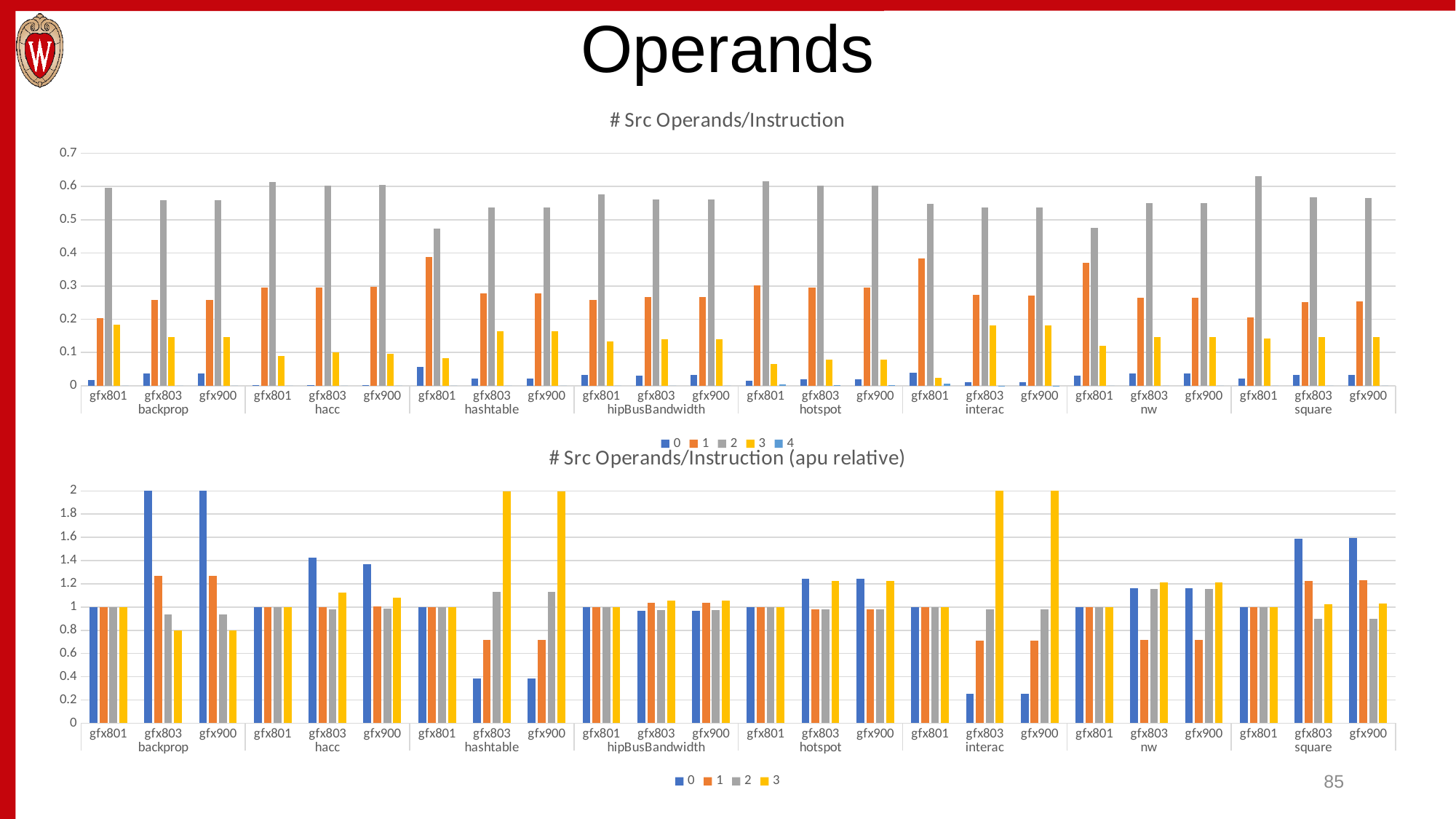

# Operands

### Chart: # Src Operands/Instruction

| Category |  |  |  |  |  |
|---|---|---|---|---|---|
| gfx801 | 0.01717755071819932 | 0.20361320894417295 | 0.5952909817858729 | 0.18391825855175478 | 0.0 |
| gfx803 | 0.036058992511749224 | 0.25846484849213314 | 0.5583554695481808 | 0.14712068944793683 | 0.0 |
| gfx900 | 0.036058992511749224 | 0.25846484849213314 | 0.5583554695481808 | 0.14712068944793683 | 0.0 |
| gfx801 | 0.0014231180745878237 | 0.29534433371702734 | 0.6142398151610968 | 0.08899273304728798 | 0.0 |
| gfx803 | 0.0020325371427180805 | 0.29557548398087197 | 0.6021118722850225 | 0.10028010659138752 | 0.0 |
| gfx900 | 0.0019500459493585769 | 0.29702664689225433 | 0.6048131019179187 | 0.0962102052404683 | 0.0 |
| gfx801 | 0.0558126871766948 | 0.38851075415191944 | 0.4729104274435067 | 0.08276613122787911 | 0.0 |
| gfx803 | 0.021583564173591873 | 0.2774890406906382 | 0.5358553191870837 | 0.16507207594868623 | 0.0 |
| gfx900 | 0.021583564173591873 | 0.2775248993715766 | 0.5358194605061453 | 0.16507207594868623 | 0.0 |
| gfx801 | 0.03229436255204231 | 0.2577922808596827 | 0.5773601890401711 | 0.13255316754810398 | 0.0 |
| gfx803 | 0.031331463250391434 | 0.2668049261124446 | 0.5618180841702575 | 0.14004552646690654 | 0.0 |
| gfx900 | 0.03133560582584444 | 0.2668402024584237 | 0.5617601487449644 | 0.1400640429707675 | 0.0 |
| gfx801 | 0.015582488251298541 | 0.301756121691813 | 0.6148899332179075 | 0.06480336383873361 | 0.002968093000247341 |
| gfx803 | 0.019425306385814772 | 0.29534446383013047 | 0.6033051887132858 | 0.07947989760961756 | 0.0024451434611515097 |
| gfx900 | 0.019425306385814772 | 0.29534446383013047 | 0.6033051887132858 | 0.07947989760961756 | 0.0024451434611515097 |
| gfx801 | 0.03837231780398222 | 0.3826599652039436 | 0.5480378890392422 | 0.02474386236226561 | 0.006185965590566402 |
| gfx803 | 0.009691710733340431 | 0.2726958157362388 | 0.5358596254628479 | 0.1815635683950267 | 0.0001892796725461665 |
| gfx900 | 0.009680536389183567 | 0.2724084028001454 | 0.5365162479943028 | 0.18120569366835002 | 0.00018911914801823817 |
| gfx801 | 0.03119584055459272 | 0.3708838821490468 | 0.47660311958405543 | 0.12131715771230503 | 0.0 |
| gfx803 | 0.03629297531736556 | 0.2653200458078507 | 0.5510343315221364 | 0.14735264735264736 | 0.0 |
| gfx900 | 0.03628811226292132 | 0.2656499336118792 | 0.5507168698914645 | 0.1473450842337349 | 0.0 |
| gfx801 | 0.020703933747412008 | 0.20600414078674947 | 0.6304347826086957 | 0.14285714285714285 | 0.0 |
| gfx803 | 0.03286490819368252 | 0.2524485859572656 | 0.5679216452493675 | 0.14676486059968438 | 0.0 |
| gfx900 | 0.03297725273344225 | 0.25331154957898705 | 0.5664446399396758 | 0.14726655774789493 | 0.0 |

### Chart: # Src Operands/Instruction (apu relative)

| Category |  |  |  |  |
|---|---|---|---|---|
| gfx801 | 1.0 | 1.0 | 1.0 | 1.0 |
| gfx803 | 2.0991929002745042 | 1.269391361358091 | 0.9379538522036979 | 0.7999243283751347 |
| gfx900 | 2.0991929002745042 | 1.269391361358091 | 0.9379538522036979 | 0.7999243283751347 |
| gfx801 | 1.0 | 1.0 | 1.0 | 1.0 |
| gfx803 | 1.4282280430643552 | 1.0007826466854315 | 0.9802553618688923 | 1.1268347780498187 |
| gfx900 | 1.3702629347346085 | 1.005696107841496 | 0.9846530410264829 | 1.0811018152386125 |
| gfx801 | 1.0 | 1.0 | 1.0 | 1.0 |
| gfx803 | 0.38671429858342904 | 0.7142377340271296 | 1.1331010865711908 | 1.994439917630015 |
| gfx900 | 0.38671429858342904 | 0.7143300318092507 | 1.1330252610472489 | 1.994439917630015 |
| gfx801 | 1.0 | 1.0 | 1.0 | 1.0 |
| gfx803 | 0.9701836721471383 | 1.034960880995764 | 0.9730807472268715 | 1.0565234242032244 |
| gfx900 | 0.9703119476455733 | 1.0350977211907513 | 0.9729804018508085 | 1.0566631153490753 |
| gfx801 | 1.0 | 1.0 | 1.0 | 1.0 |
| gfx803 | 1.246611328854748 | 0.9787521862829652 | 0.981159645200247 | 1.2264779619682586 |
| gfx900 | 1.246611328854748 | 0.9787521862829652 | 0.981159645200247 | 1.2264779619682586 |
| gfx801 | 1.0 | 1.0 | 1.0 | 1.0 |
| gfx803 | 0.2525703759373806 | 0.7126322075289534 | 0.9777784276964064 | 7.337721400839634 |
| gfx900 | 0.25227916746219947 | 0.7118811152741359 | 0.9789765611550364 | 7.323258229268553 |
| gfx801 | 1.0 | 1.0 | 1.0 | 1.0 |
| gfx803 | 1.1633914865622184 | 0.7153722730426628 | 1.156170215593719 | 1.2146068217496788 |
| gfx900 | 1.1632355986503111 | 0.7162617368881042 | 1.155504123372273 | 1.214544480040929 |
| gfx801 | 1.0 | 1.0 | 1.0 | 1.0 |
| gfx803 | 1.5873750657548658 | 1.2254539398729578 | 0.9008412303955484 | 1.0273540241977908 |
| gfx900 | 1.5928013070252607 | 1.2296429994638267 | 0.8984983943870718 | 1.0308659042352646 |
85